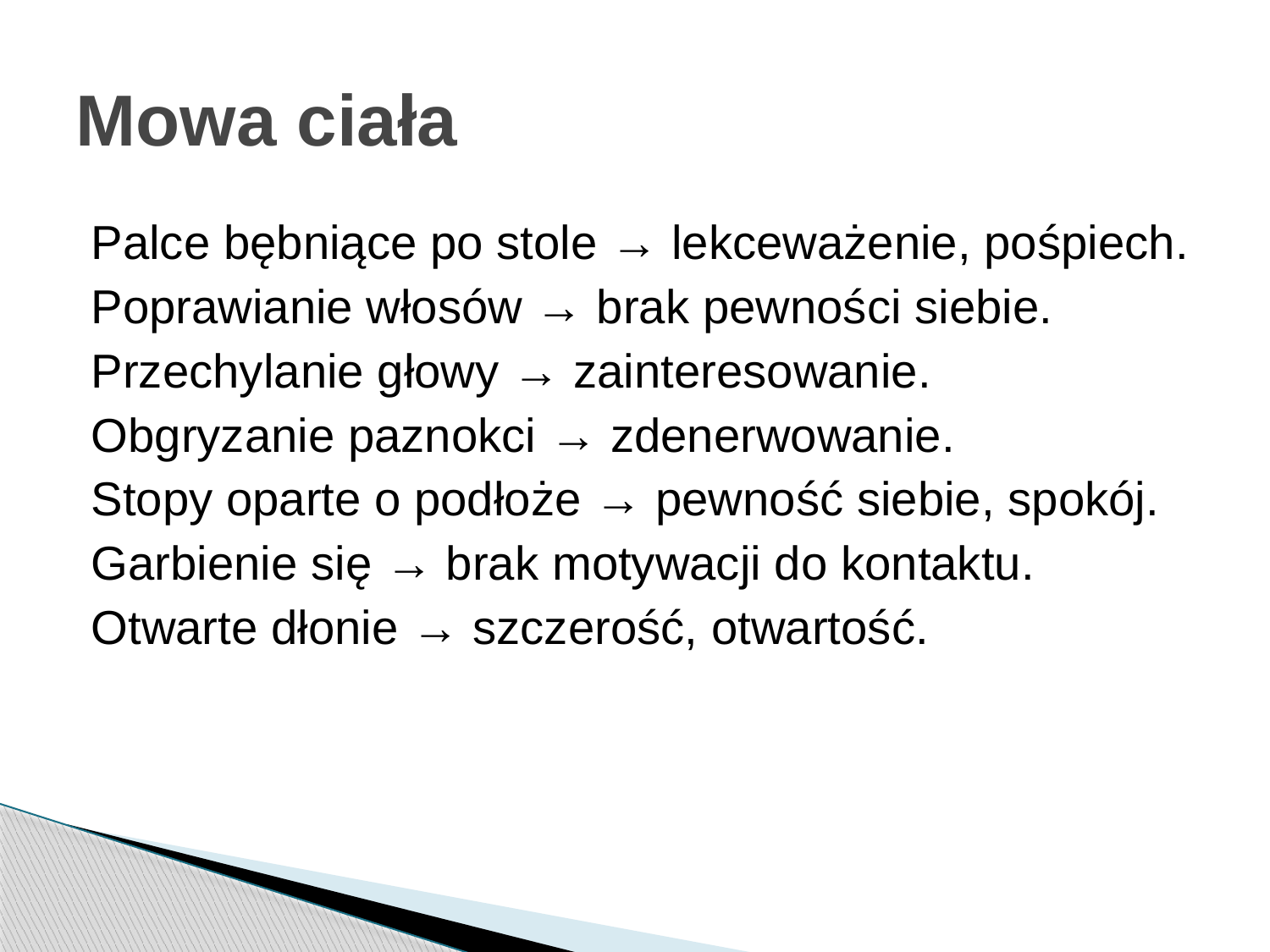

# Mowa ciała
Palce bębniące po stole → lekceważenie, pośpiech.
Poprawianie włosów → brak pewności siebie.
Przechylanie głowy → zainteresowanie.
Obgryzanie paznokci → zdenerwowanie.
Stopy oparte o podłoże → pewność siebie, spokój.
Garbienie się → brak motywacji do kontaktu.
Otwarte dłonie → szczerość, otwartość.